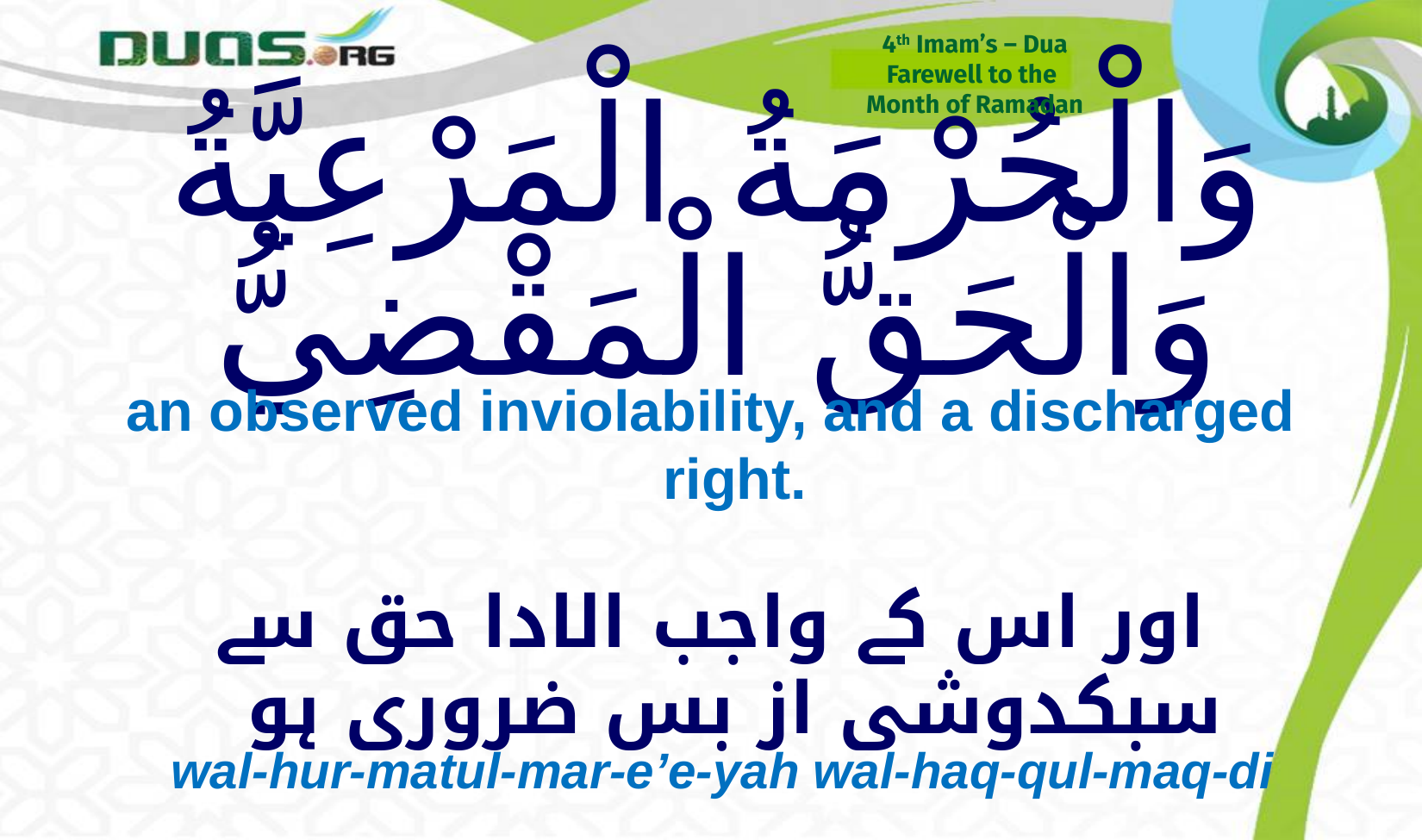

4th Imam’s – Dua
Farewell to the
Month of Ramadan

# وَالْحُرْمَةُ الْمَرْعِيَّةُ وَالْحَقُّ الْمَقْضِيُّ
an observed inviolability, and a discharged right.

اور اس کے واجب الادا حق سے سبکدوشی از بس ضروری ہو
wal-hur-matul-mar-e’e-yah wal-haq-qul-maq-di